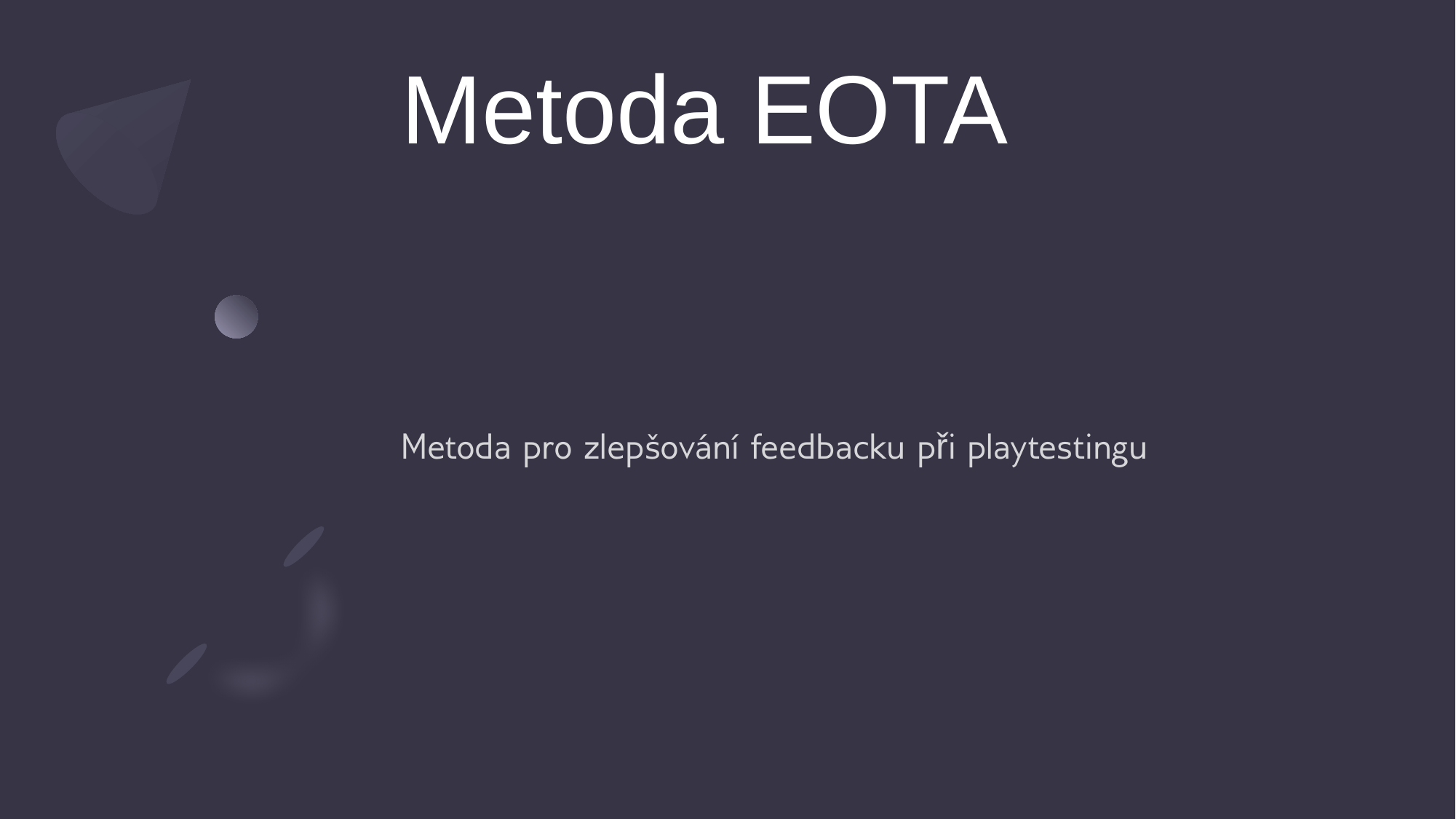

# Metoda EOTA
Metoda pro zlepšování feedbacku při playtestingu